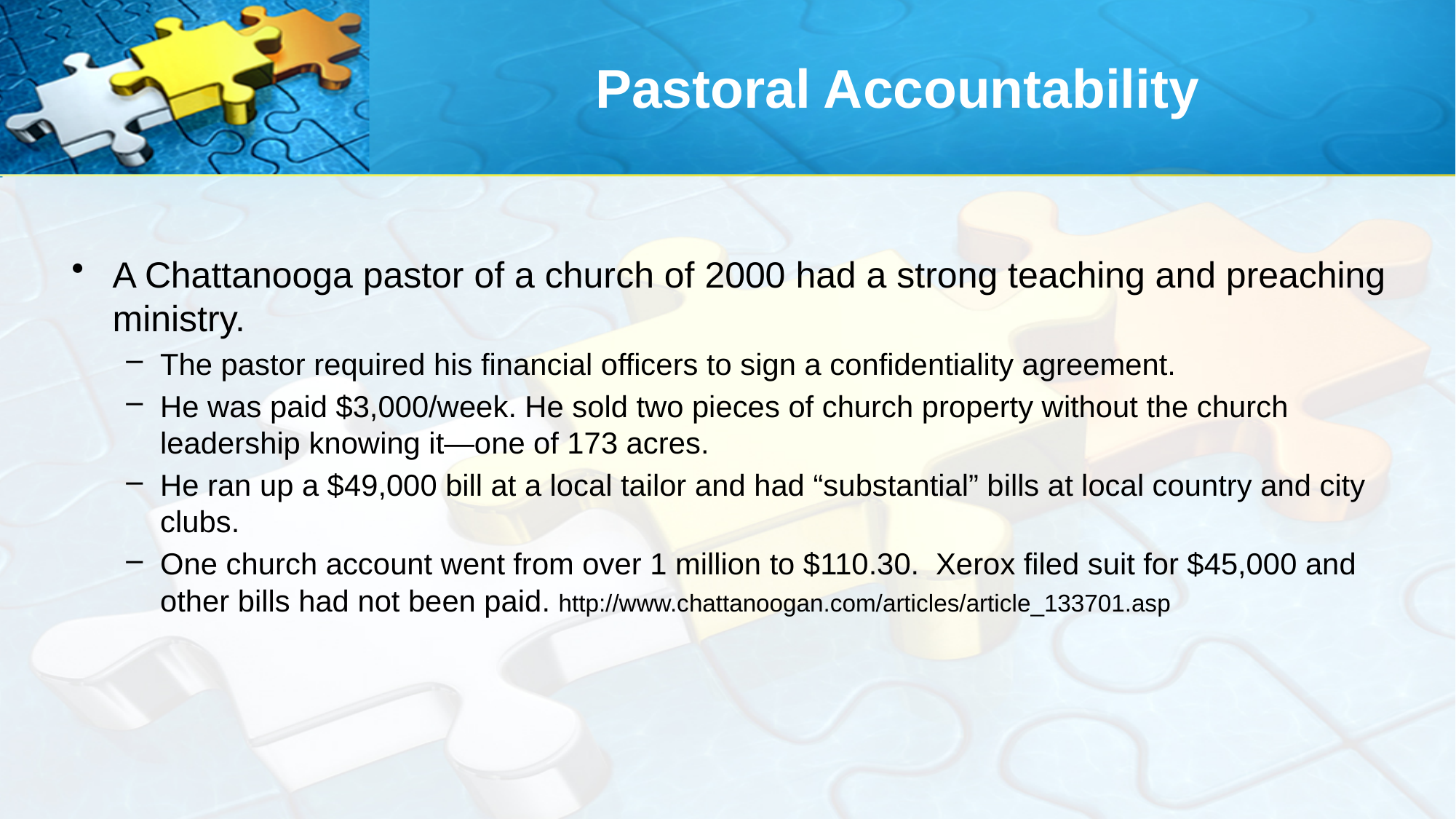

# Pastoral Accountability
A Chattanooga pastor of a church of 2000 had a strong teaching and preaching ministry.
The pastor required his financial officers to sign a confidentiality agreement.
He was paid $3,000/week. He sold two pieces of church property without the church leadership knowing it—one of 173 acres.
He ran up a $49,000 bill at a local tailor and had “substantial” bills at local country and city clubs.
One church account went from over 1 million to $110.30.  Xerox filed suit for $45,000 and other bills had not been paid. http://www.chattanoogan.com/articles/article_133701.asp